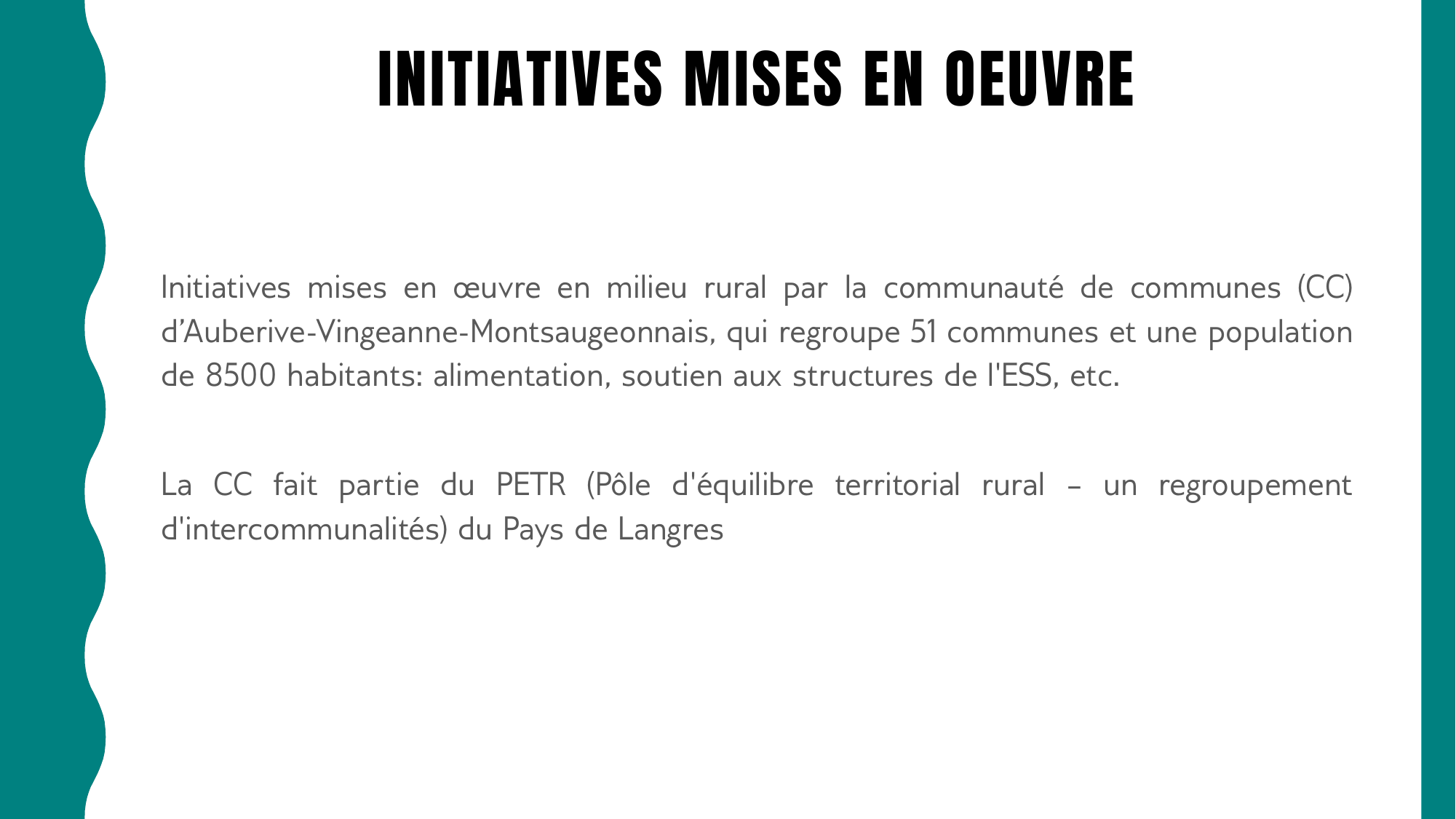

# INITIATIVES MISES EN OEUVRe
Initiatives mises en oeuvre en milieu rural par la communauté de communes (CC) d’Auberive-Vingeanne-Montsaugeonnais, qui regroupe 51 communes et une population de 8500 habitants: alimentation, soutien aux structures de l'ESS, etc.

La CC fait partie du PETR (Pôle d'équilibre territorial rural – un regroupement d'intercommunalités) du Pays de Langres